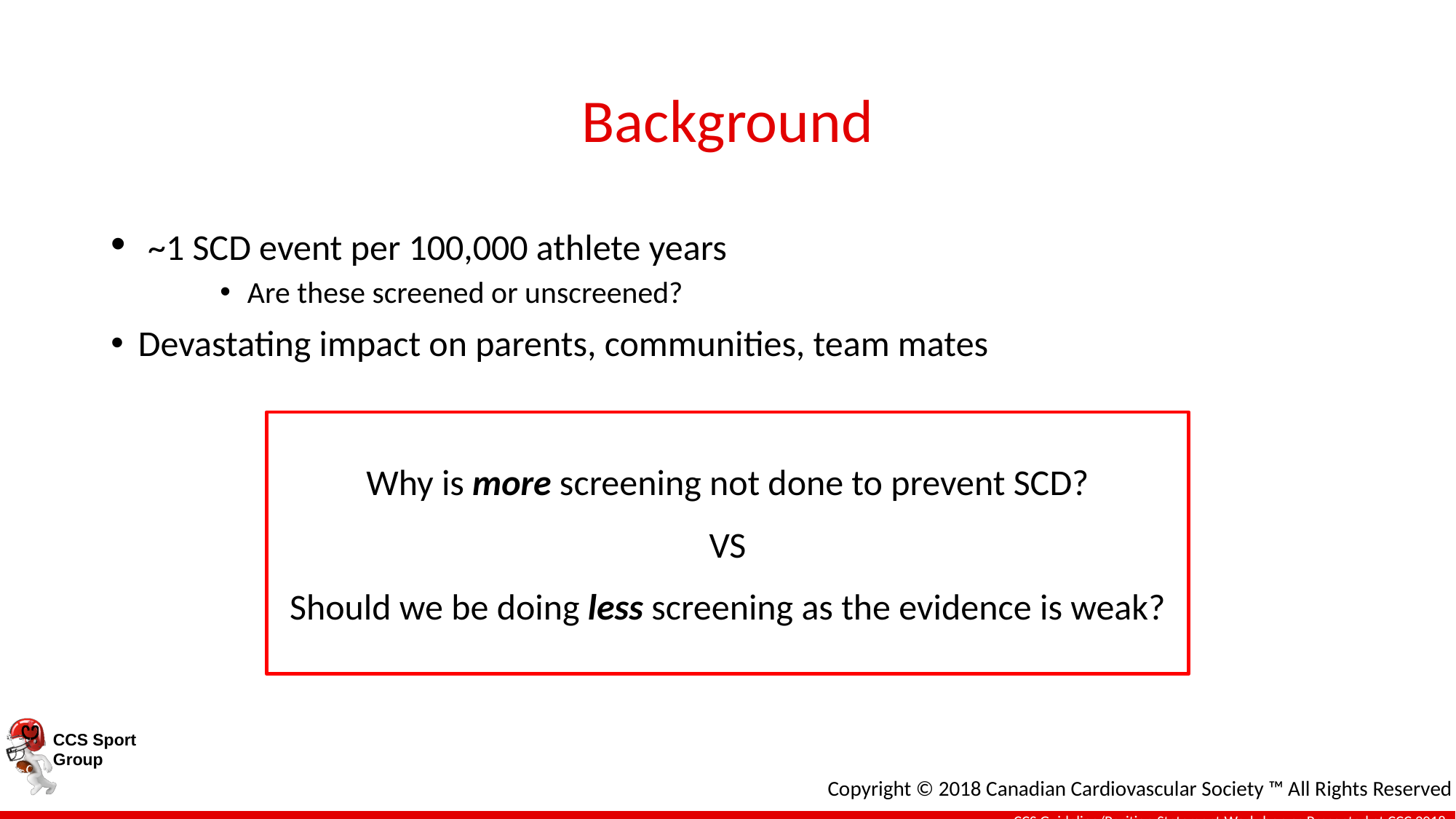

# Background
 ~1 SCD event per 100,000 athlete years
Are these screened or unscreened?
Devastating impact on parents, communities, team mates

Why is more screening not done to prevent SCD?
VS
Should we be doing less screening as the evidence is weak?